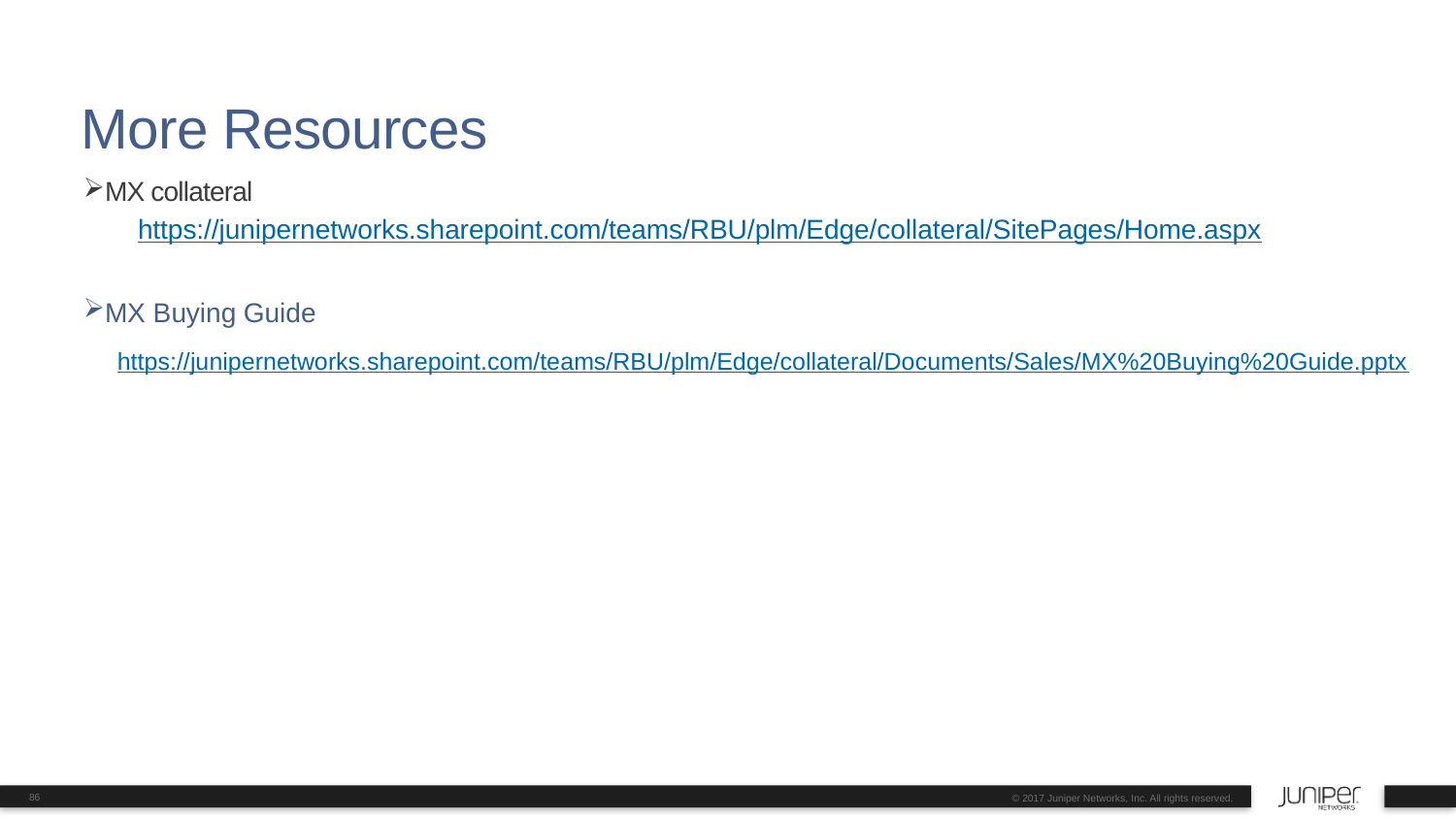

# More Resources
MX collateral
https://junipernetworks.sharepoint.com/teams/RBU/plm/Edge/collateral/SitePages/Home.aspx

MX Buying Guide
https://junipernetworks.sharepoint.com/teams/RBU/plm/Edge/collateral/Documents/Sales/MX%20Buying%20Guide.pptx